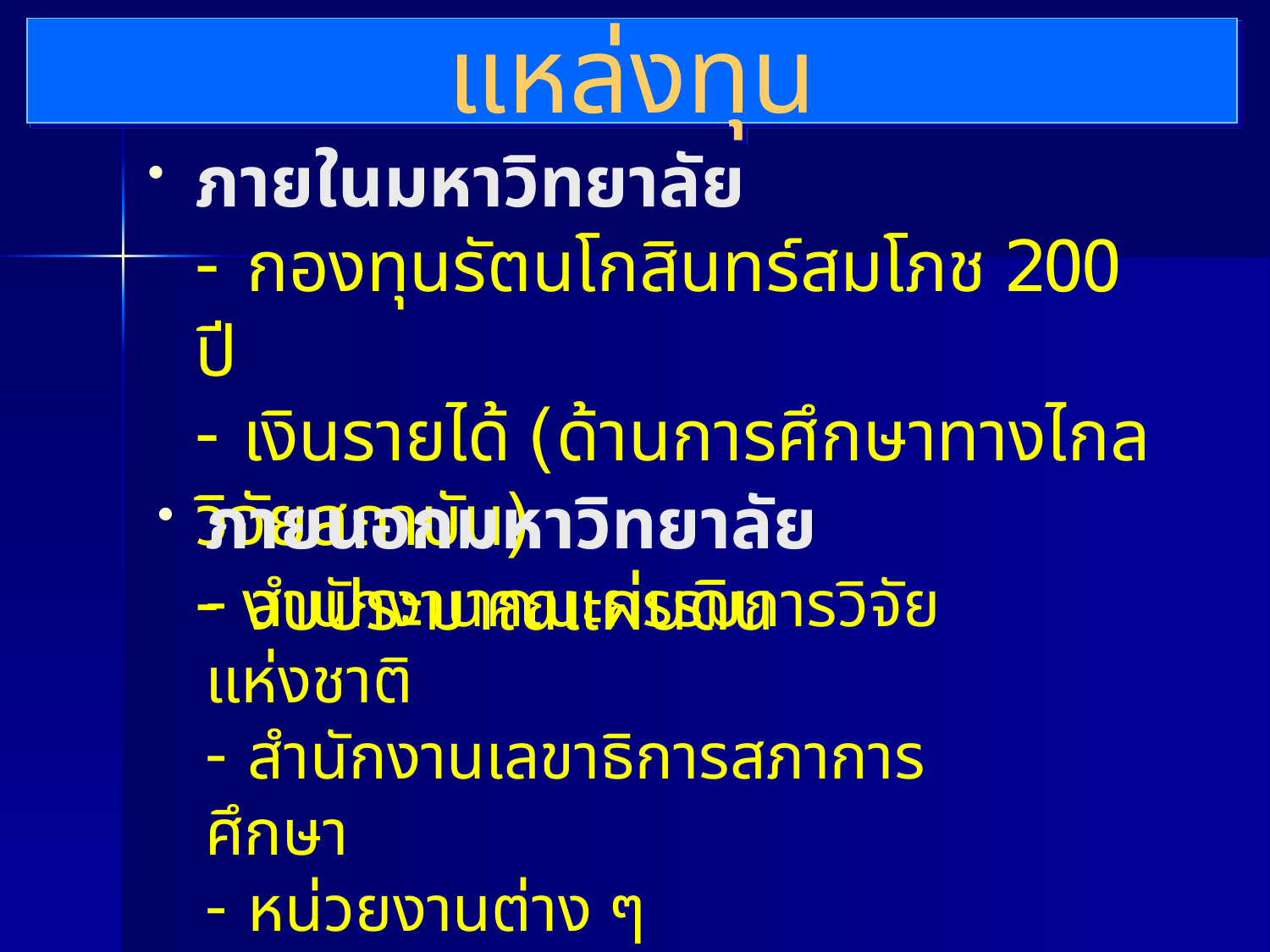

# แหล่งทุน
ภายในมหาวิทยาลัย
- กองทุนรัตนโกสินทร์สมโภช 200 ปี
- เงินรายได้ (ด้านการศึกษาทางไกล วิจัยสถาบัน)
- งบประมาณแผ่นดิน
ภายนอกมหาวิทยาลัย
- สำนักงานคณะกรรมการวิจัยแห่งชาติ
- สำนักงานเลขาธิการสภาการศึกษา
- หน่วยงานต่าง ๆ
- มหาวิทยาลัยต่าง ๆ
- องค์การระหว่างประเทศ